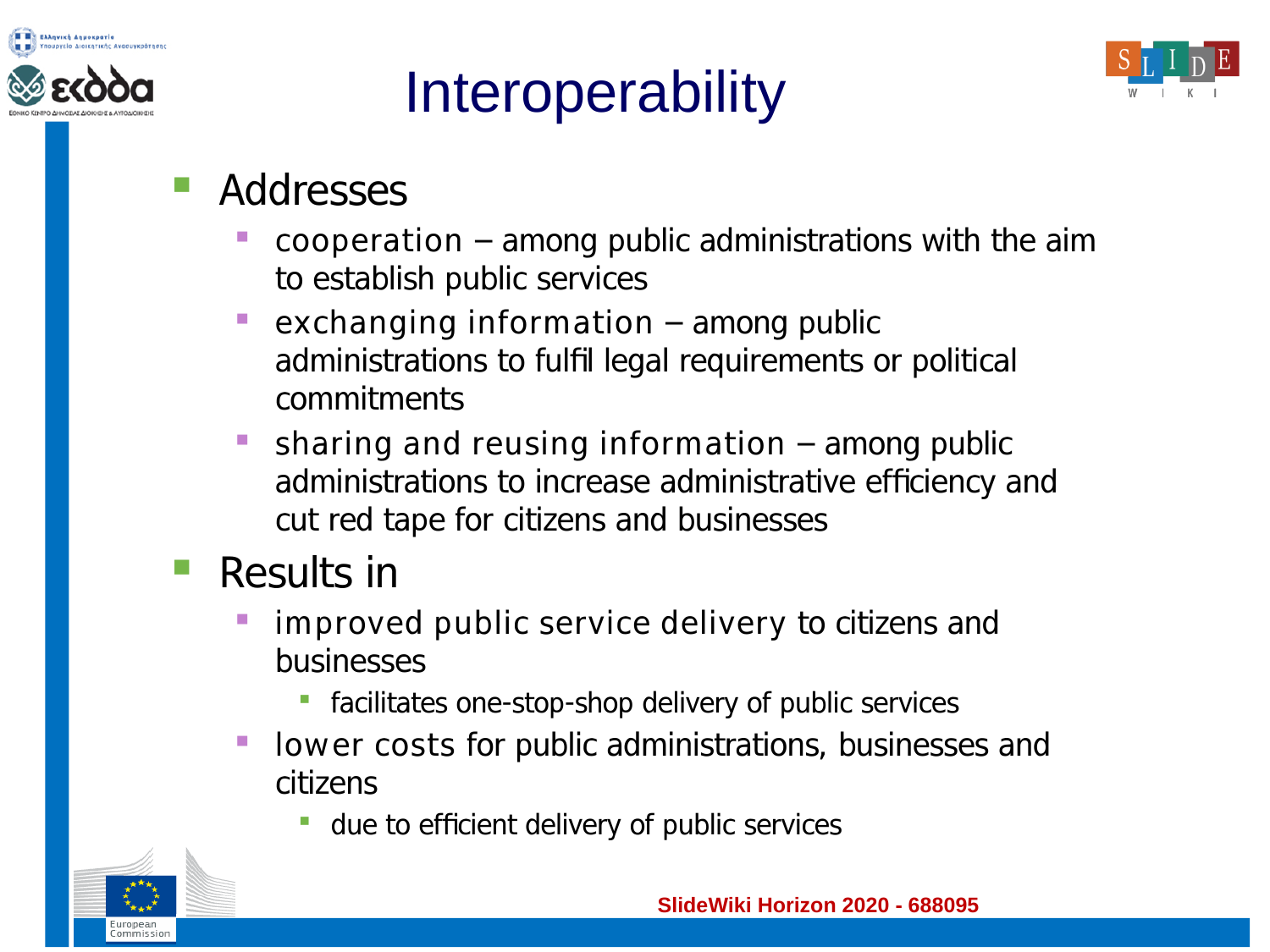

Interoperability
Addresses
cooperation – among public administrations with the aim to establish public services
exchanging information – among public administrations to fulfil legal requirements or political commitments
sharing and reusing information – among public administrations to increase administrative efficiency and cut red tape for citizens and businesses
Results in
improved public service delivery to citizens and businesses
facilitates one-stop-shop delivery of public services
lower costs for public administrations, businesses and citizens
due to efficient delivery of public services